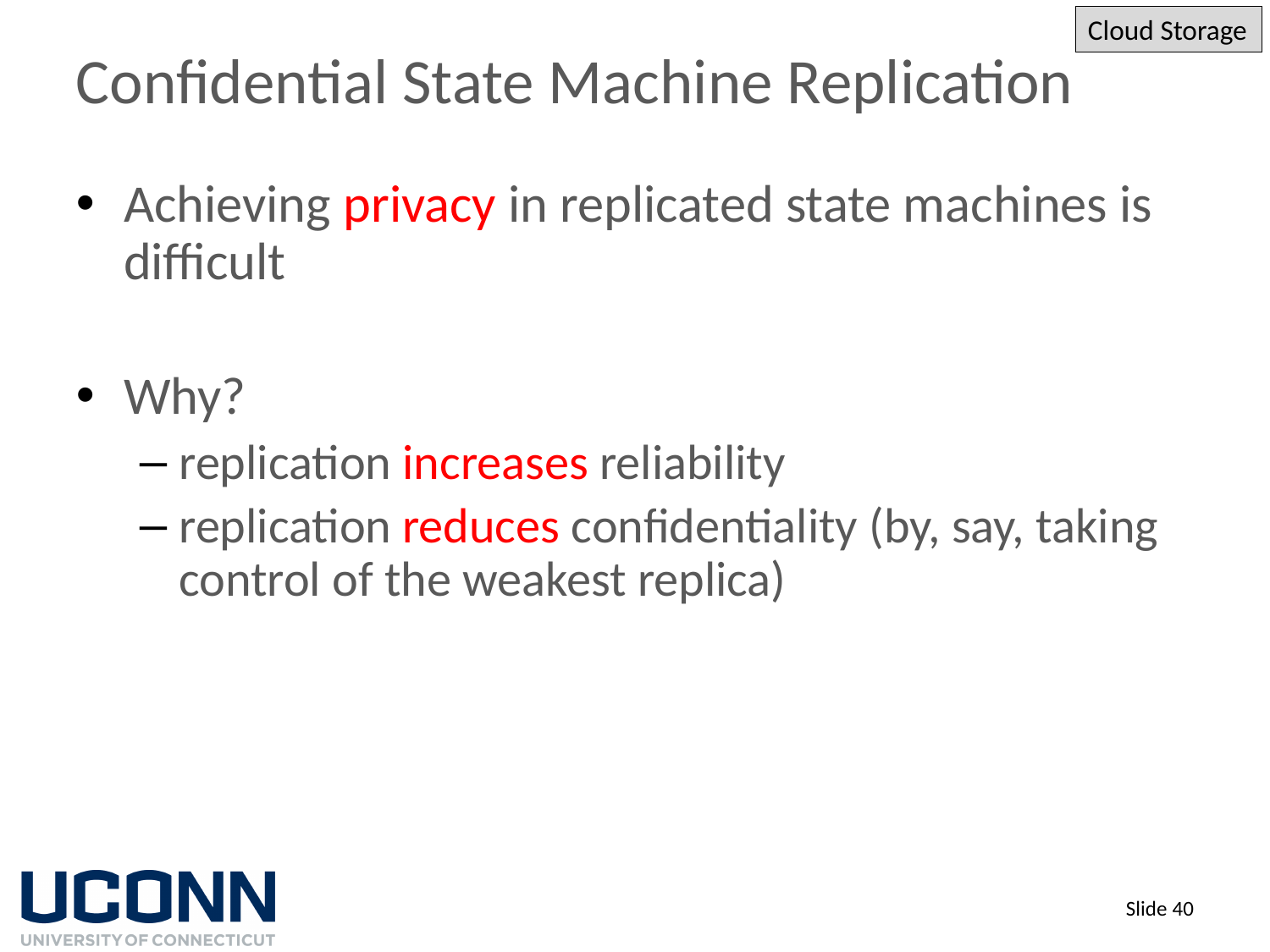

Cloud Storage
# Confidential State Machine Replication
Achieving privacy in replicated state machines is difficult

Why?
replication increases reliability
replication reduces confidentiality (by, say, taking control of the weakest replica)

Slide 40